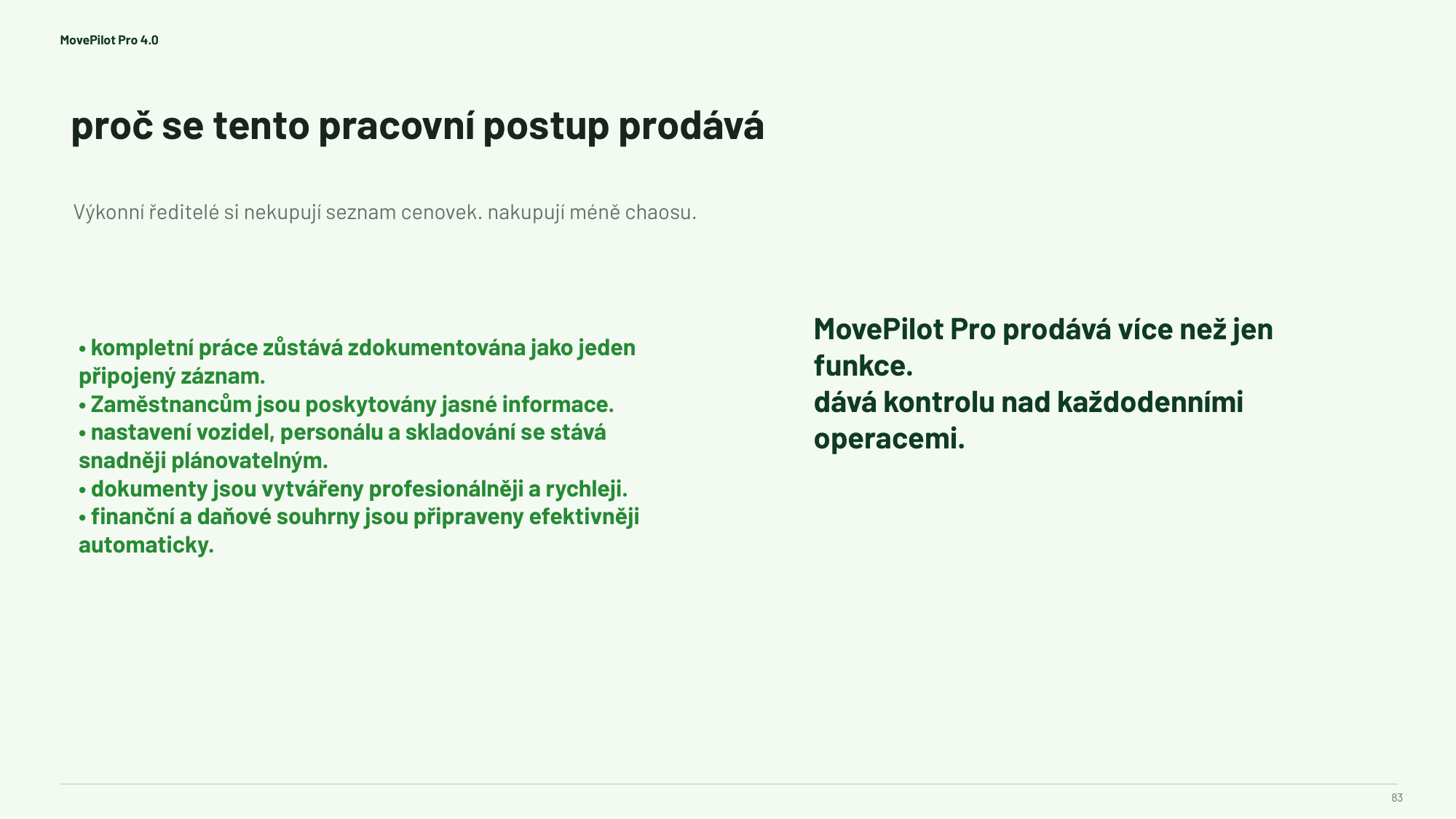

MovePilot Pro 4.0
proč se tento pracovní postup prodává
MovePilot Pro prodává více než jen funkce.
dává kontrolu nad každodenními operacemi.
Výkonní ředitelé si nekupují seznam cenovek. nakupují méně chaosu.
• kompletní práce zůstává zdokumentována jako jeden připojený záznam.
• Zaměstnancům jsou poskytovány jasné informace.
• nastavení vozidel, personálu a skladování se stává snadněji plánovatelným.
• dokumenty jsou vytvářeny profesionálněji a rychleji.
• finanční a daňové souhrny jsou připraveny efektivněji automaticky.

83